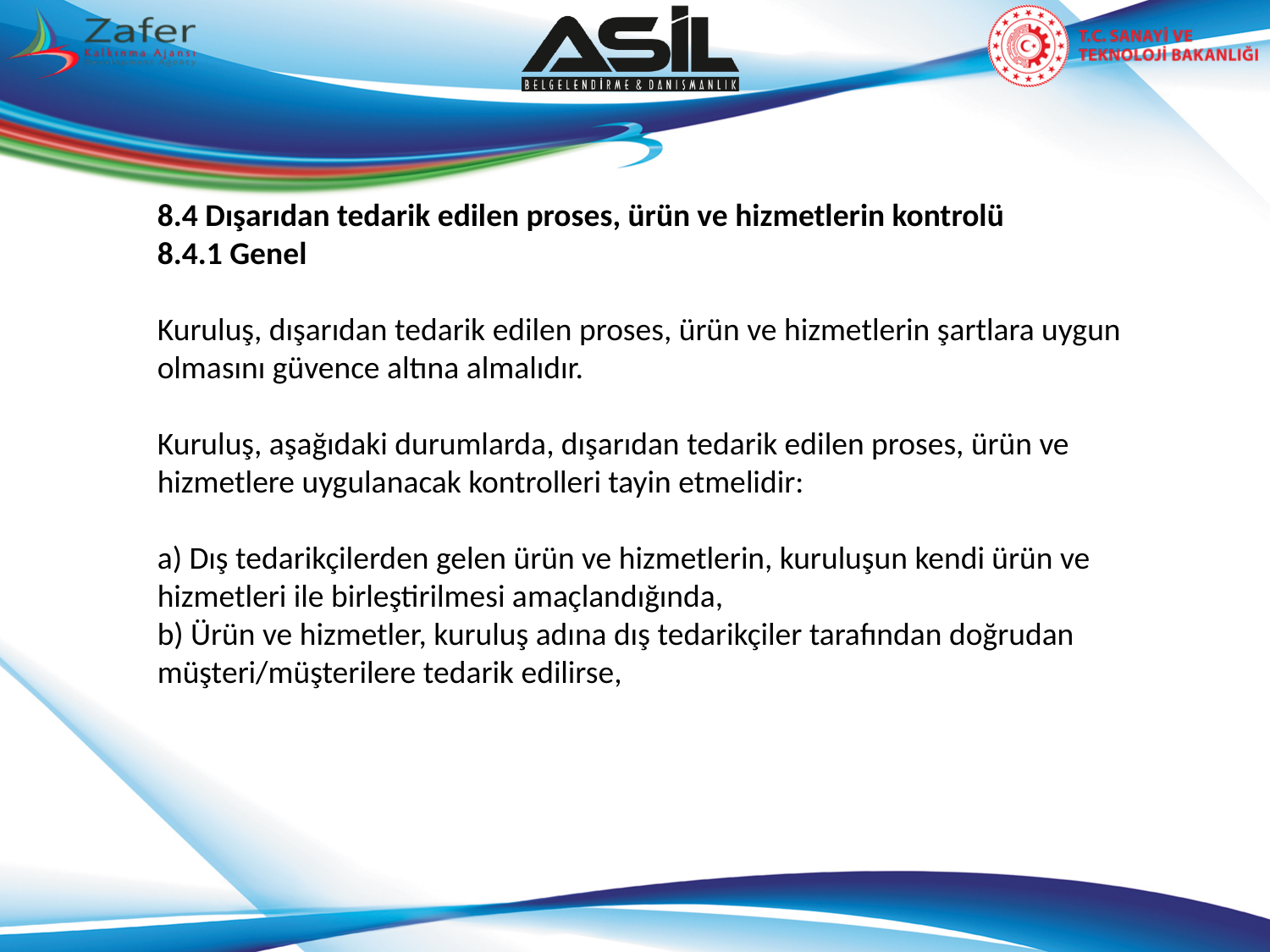

8.4 Dışarıdan tedarik edilen proses, ürün ve hizmetlerin kontrolü
8.4.1 Genel

Kuruluş, dışarıdan tedarik edilen proses, ürün ve hizmetlerin şartlara uygun olmasını güvence altına almalıdır.

Kuruluş, aşağıdaki durumlarda, dışarıdan tedarik edilen proses, ürün ve hizmetlere uygulanacak kontrolleri tayin etmelidir:

a) Dış tedarikçilerden gelen ürün ve hizmetlerin, kuruluşun kendi ürün ve hizmetleri ile birleştirilmesi amaçlandığında,
b) Ürün ve hizmetler, kuruluş adına dış tedarikçiler tarafından doğrudan müşteri/müşterilere tedarik edilirse,